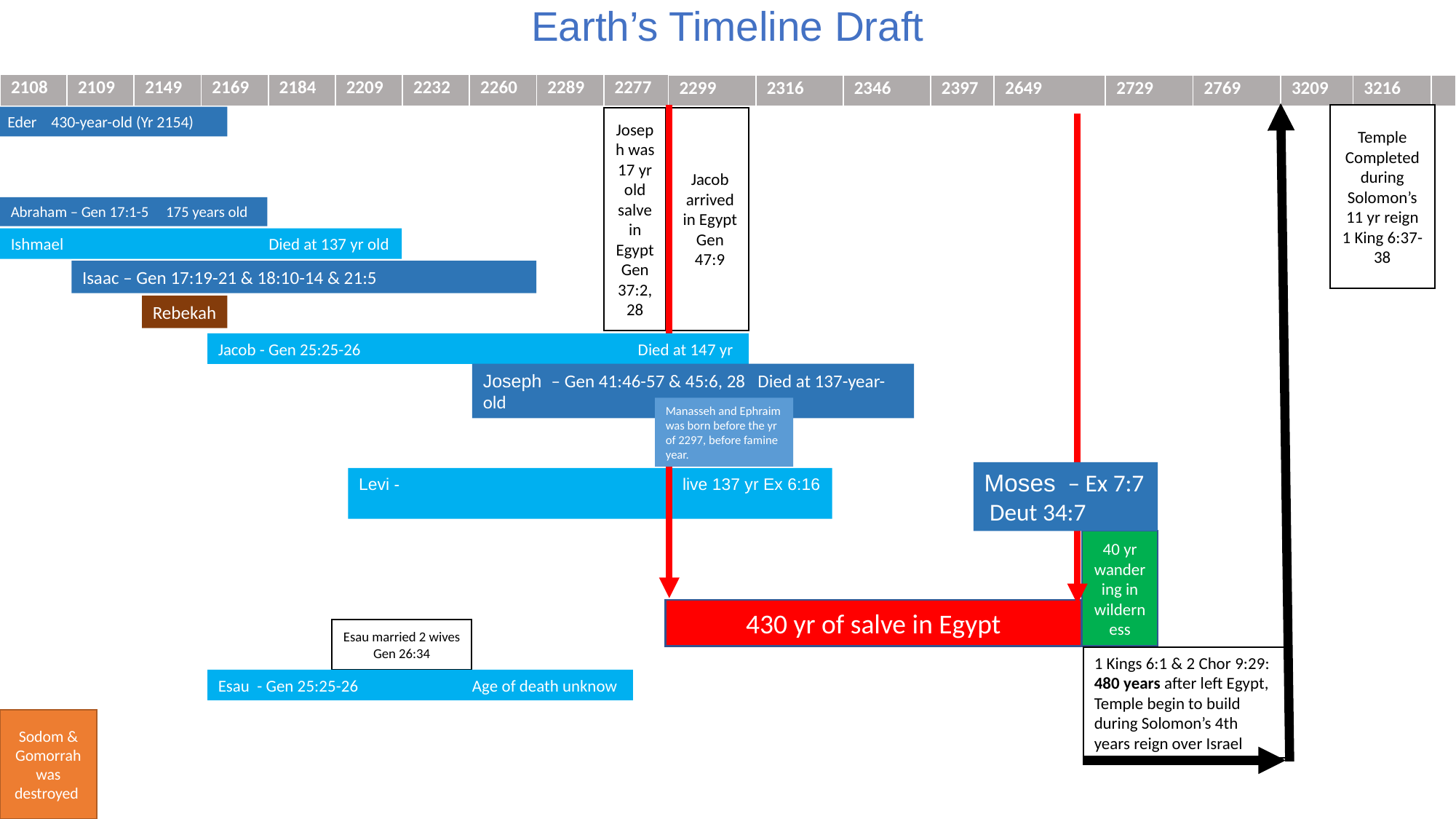

# Earth’s Timeline Draft
| 2108 | 2109 | 2149 | 2169 | 2184 | 2209 | 2232 | 2260 | 2289 | 2277 |
| --- | --- | --- | --- | --- | --- | --- | --- | --- | --- |
| 2299 | 2316 | 2346 | 2397 | 2649 | 2729 | 2769 |
| --- | --- | --- | --- | --- | --- | --- |
| 3209 | 3216 |  |
| --- | --- | --- |
Temple Completed during Solomon’s 11 yr reign
1 King 6:37-38
Eder    430-year-old (Yr 2154)
Joseph was 17 yr old salve in Egypt Gen 37:2, 28
Jacob arrived in Egypt Gen 47:9
Abraham – Gen 17:1-5     175 years old
Ishmael                                                      Died at 137 yr old
Isaac – Gen 17:19-21 & 18:10-14 & 21:5
Rebekah
Jacob - Gen 25:25-26                                                                         Died at 147 yr
Joseph  – Gen 41:46-57 & 45:6, 28   Died at 137-year-old
Manasseh and Ephraim was born before the yr of 2297, before famine year.
Moses  – Ex 7:7  Deut 34:7
Levi -                                                            live 137 yr Ex 6:16
40 yr wandering in wilderness
430 yr of salve in Egypt
Esau married 2 wives Gen 26:34
1 Kings 6:1 & 2 Chor 9:29: 480 years after left Egypt, Temple begin to build during Solomon’s 4th years reign over Israel
Esau  - Gen 25:25-26                              Age of death unknow
Sodom & Gomorrah was destroyed